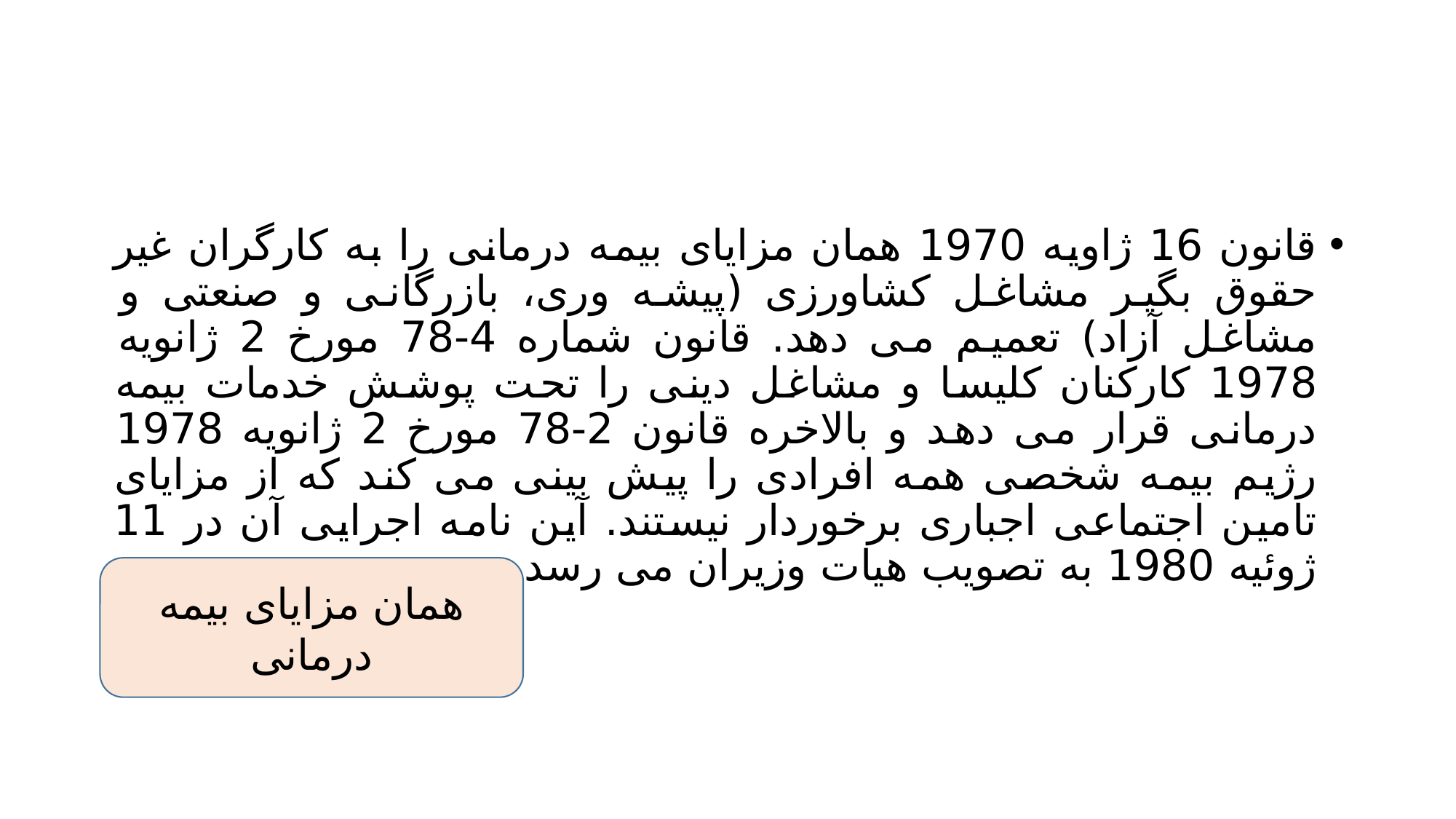

#
قانون 16 ژاویه 1970 همان مزایای بیمه درمانی را به کارگران غیر حقوق بگیر مشاغل کشاورزی (پیشه وری، بازرگانی و صنعتی و مشاغل آزاد) تعمیم می دهد. قانون شماره 4-78 مورخ 2 ژانویه 1978 کارکنان کلیسا و مشاغل دینی را تحت پوشش خدمات بیمه درمانی قرار می دهد و بالاخره قانون 2-78 مورخ 2 ژانویه 1978 رژیم بیمه شخصی همه افرادی را پیش بینی می کند که از مزایای تامین اجتماعی اجباری برخوردار نیستند. آین نامه اجرایی آن در 11 ژوئیه 1980 به تصویب هیات وزیران می رسد.

همان مزایای بیمه درمانی